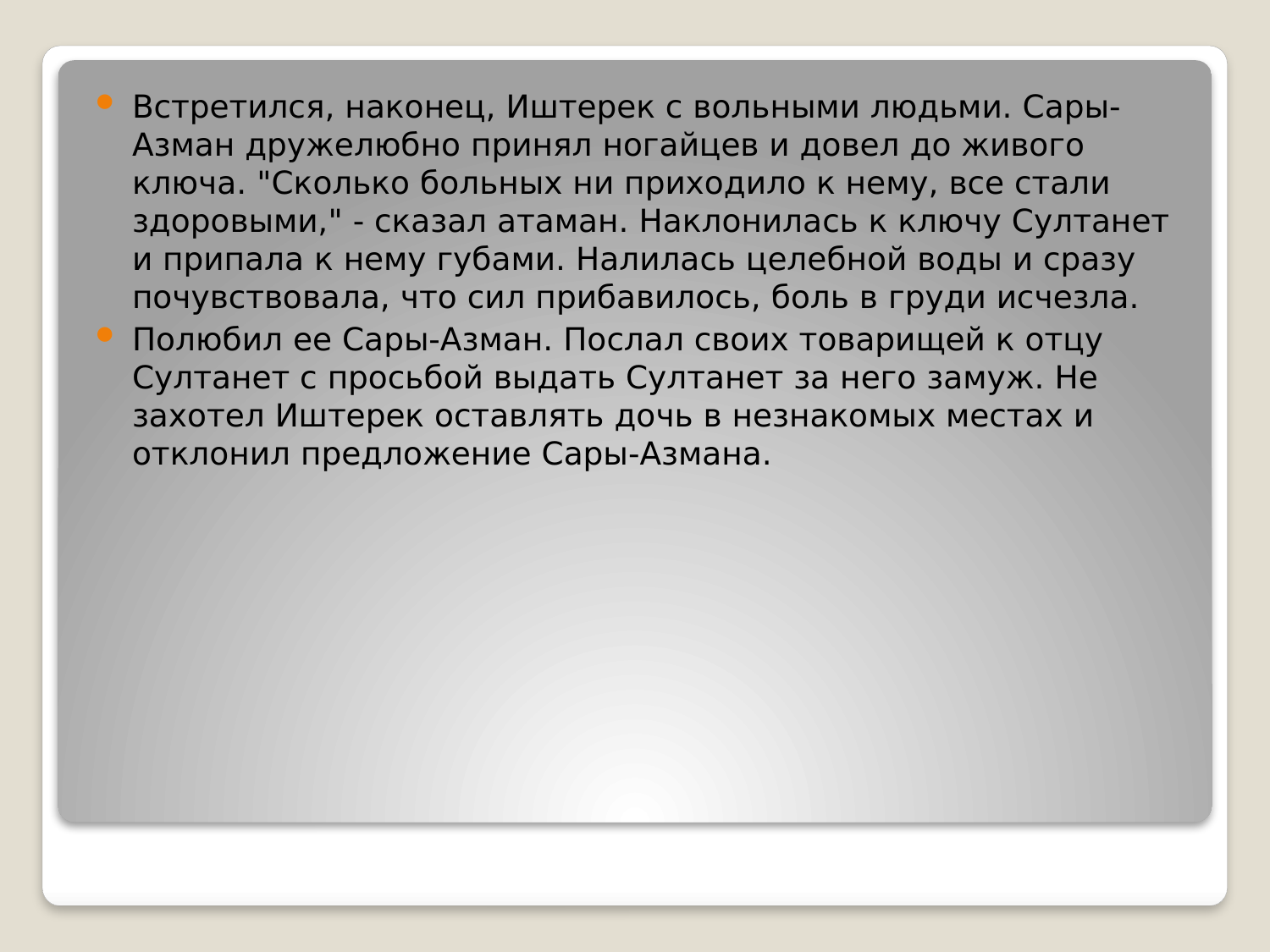

Встретился, наконец, Иштерек с вольными людьми. Сары-Азман дружелюбно принял ногайцев и довел до живого ключа. "Сколько больных ни приходило к нему, все стали здоровыми," - сказал атаман. Наклонилась к ключу Султанет и припала к нему губами. Налилась целебной воды и сразу почувствовала, что сил прибавилось, боль в груди исчезла.
Полюбил ее Сары-Азман. Послал своих товарищей к отцу Султанет с просьбой выдать Султанет за него замуж. Не захотел Иштерек оставлять дочь в незнакомых местах и отклонил предложение Сары-Азмана.

#